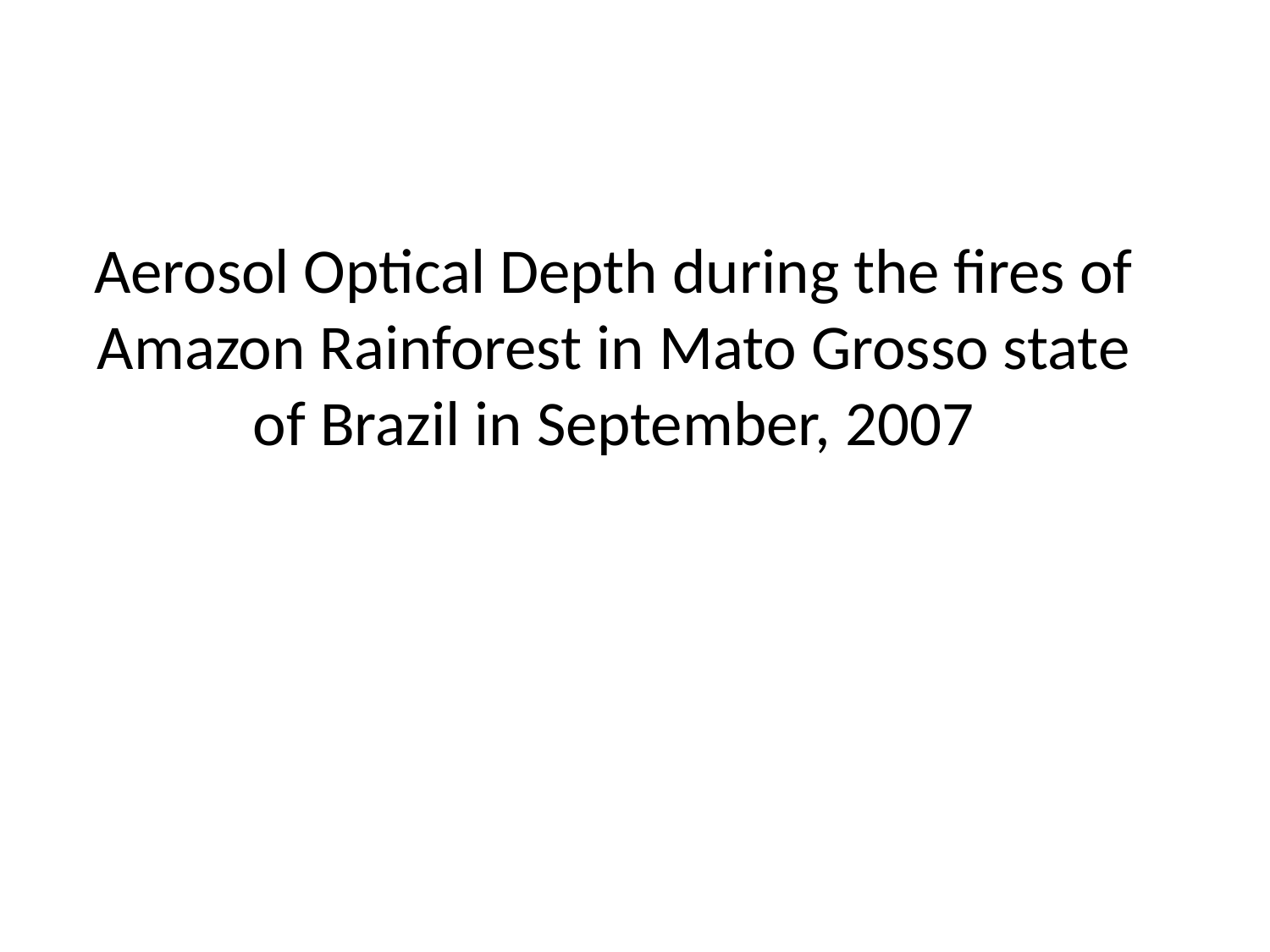

# Aerosol Optical Depth during the fires of Amazon Rainforest in Mato Grosso state of Brazil in September, 2007